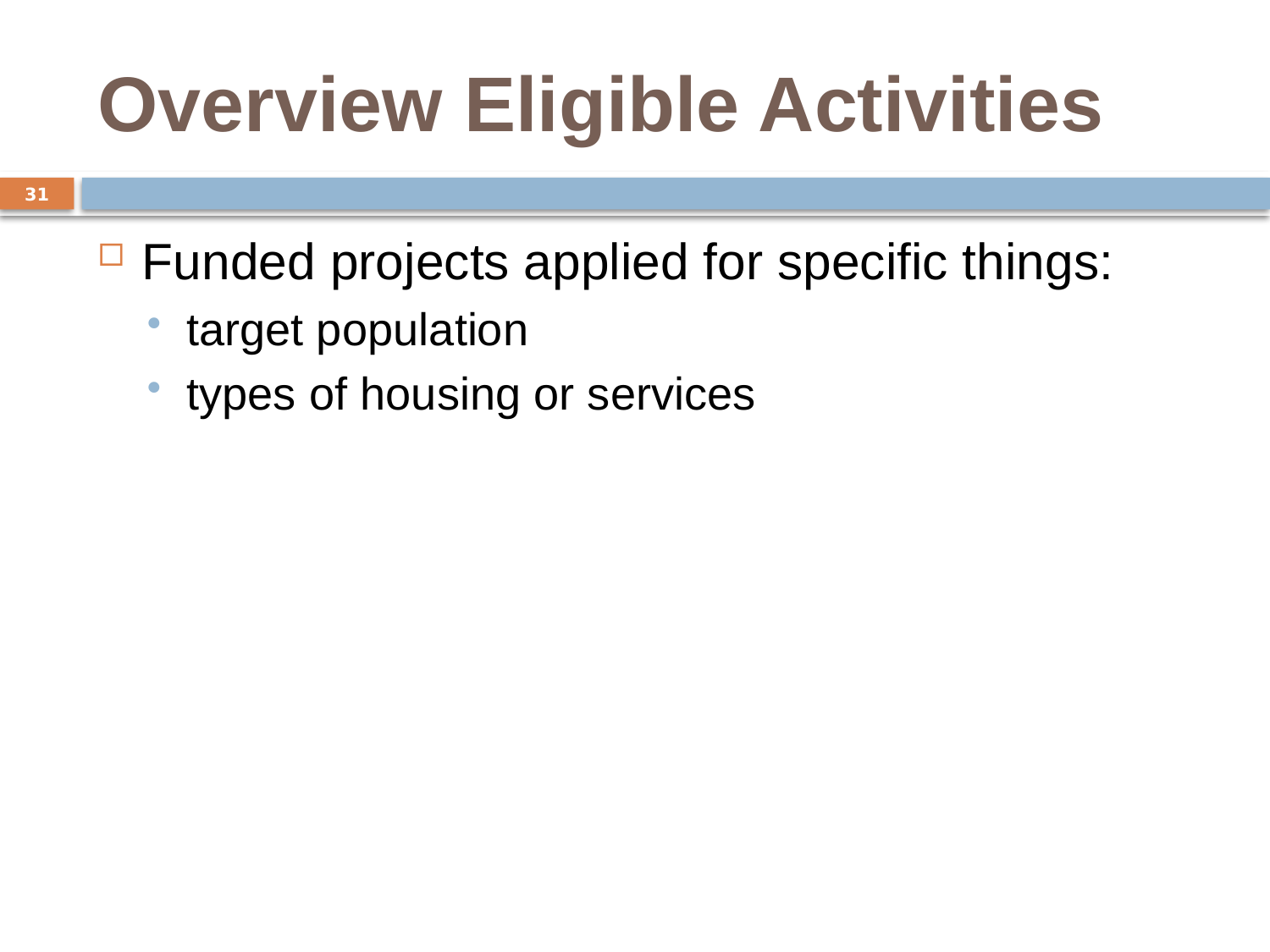

# Overview Eligible Activities
31
Funded projects applied for specific things:
target population
types of housing or services